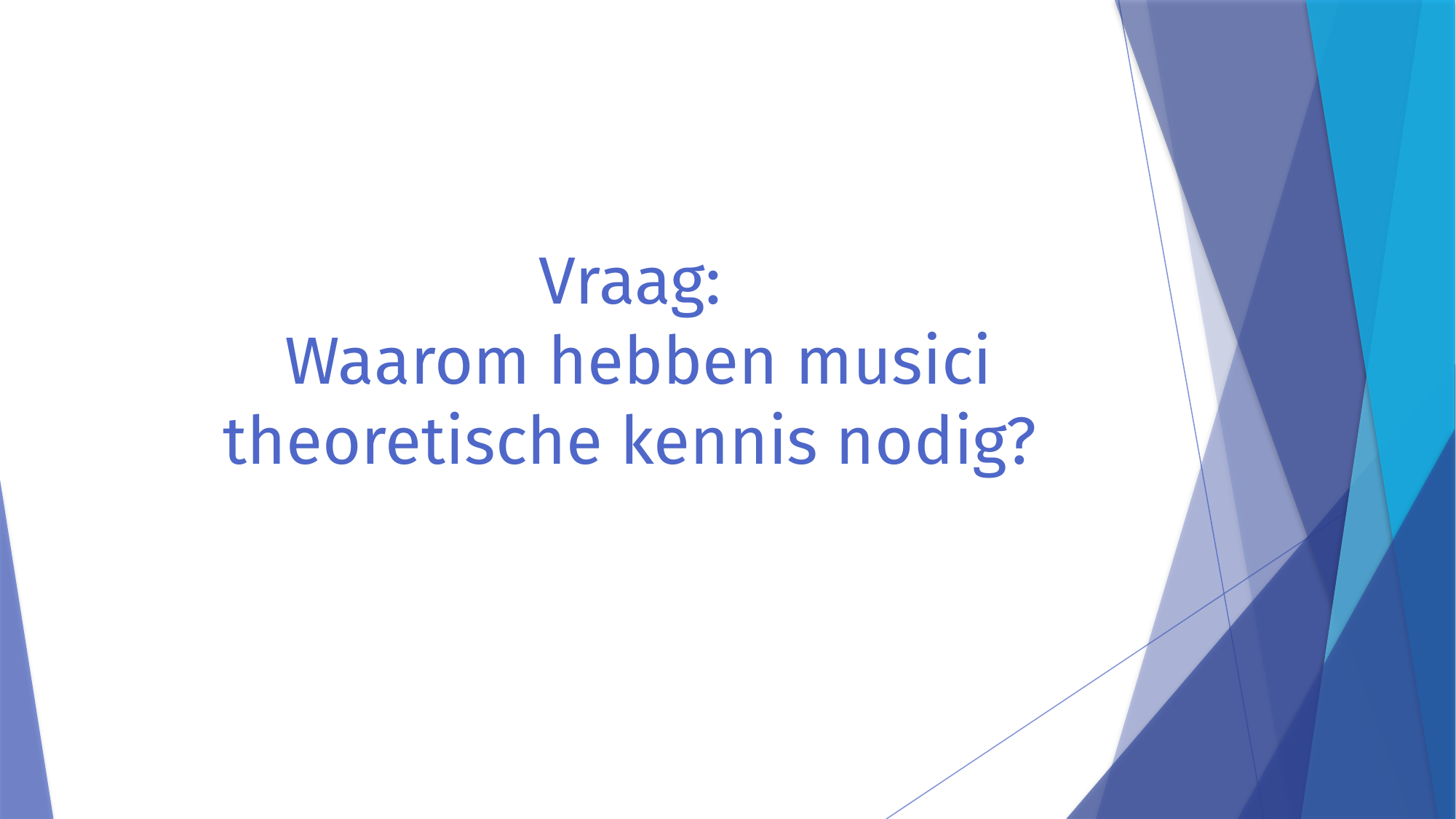

# Vraag: Waarom hebben musici theoretische kennis nodig?